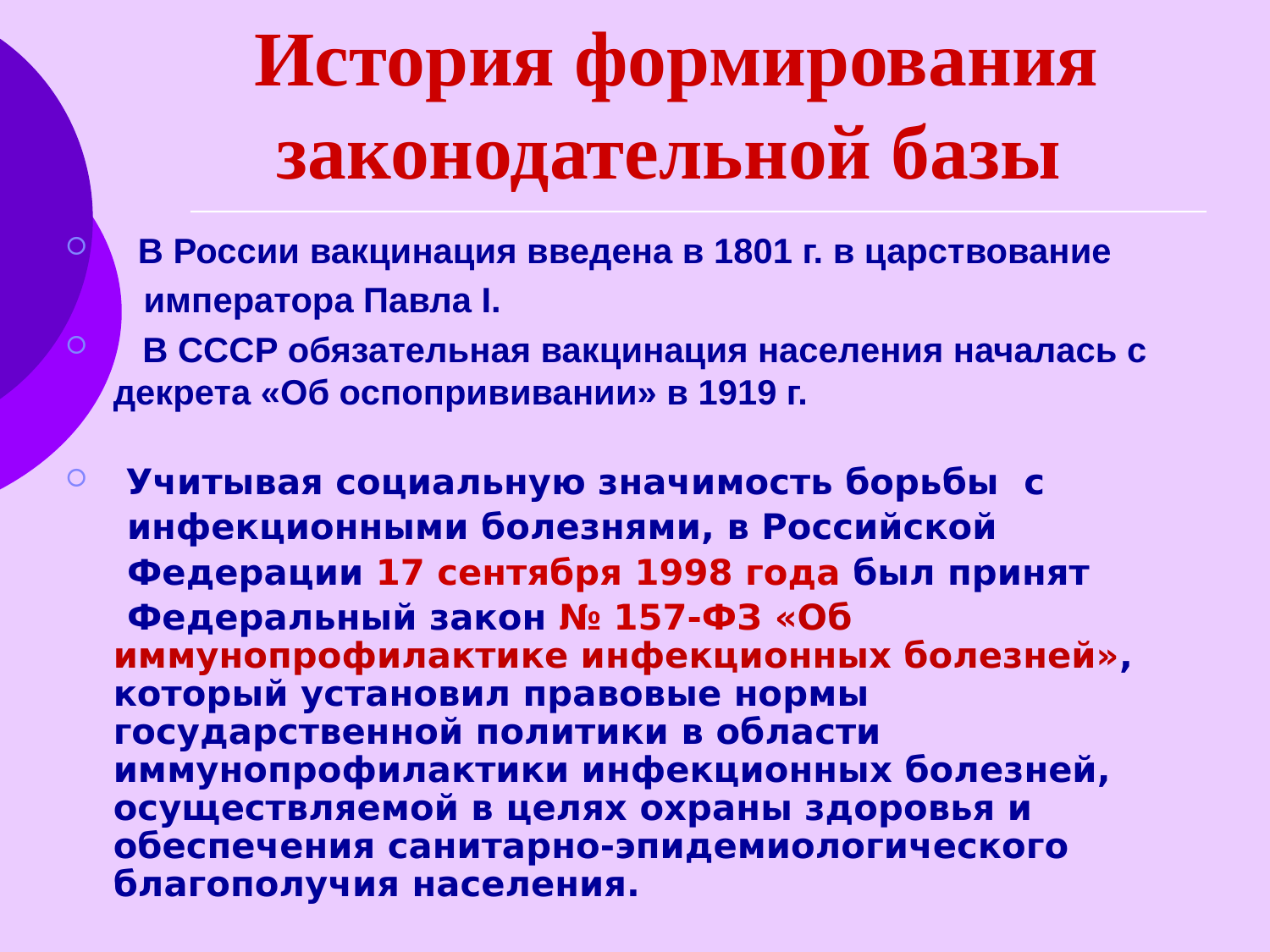

# История формирования законодательной базы
  В России вакцинация введена в 1801 г. в царствование
        императора Павла I.
   В CCCР обязательная вакцинация населения началась с    декрета «Об оспопрививании» в 1919 г.

 Учитывая социальную значимость борьбы  с
     инфекционными болезнями, в Российской
     Федерации 17 сентября 1998 года был принят
     Федеральный закон № 157-ФЗ «Об иммунопрофилактике инфекционных болезней»,  который установил правовые нормы государственной политики в области иммунопрофилактики инфекционных болезней, осуществляемой в целях охраны здоровья и обеспечения санитарно-эпидемиологического благополучия населения.